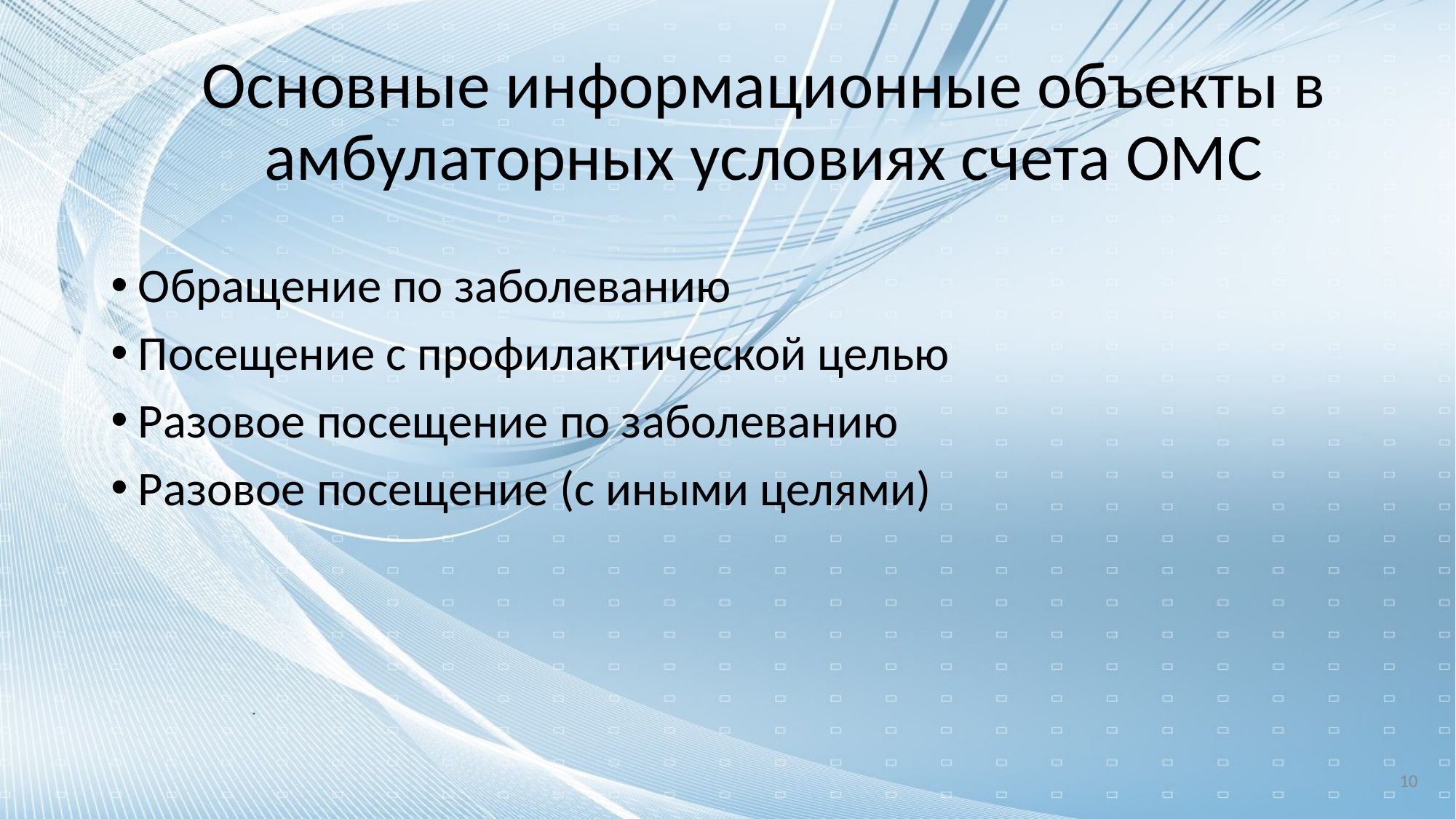

# Основные информационные объекты в амбулаторных условиях счета ОМС
Обращение по заболеванию
Посещение с профилактической целью
Разовое посещение по заболеванию
Разовое посещение (с иными целями)

10